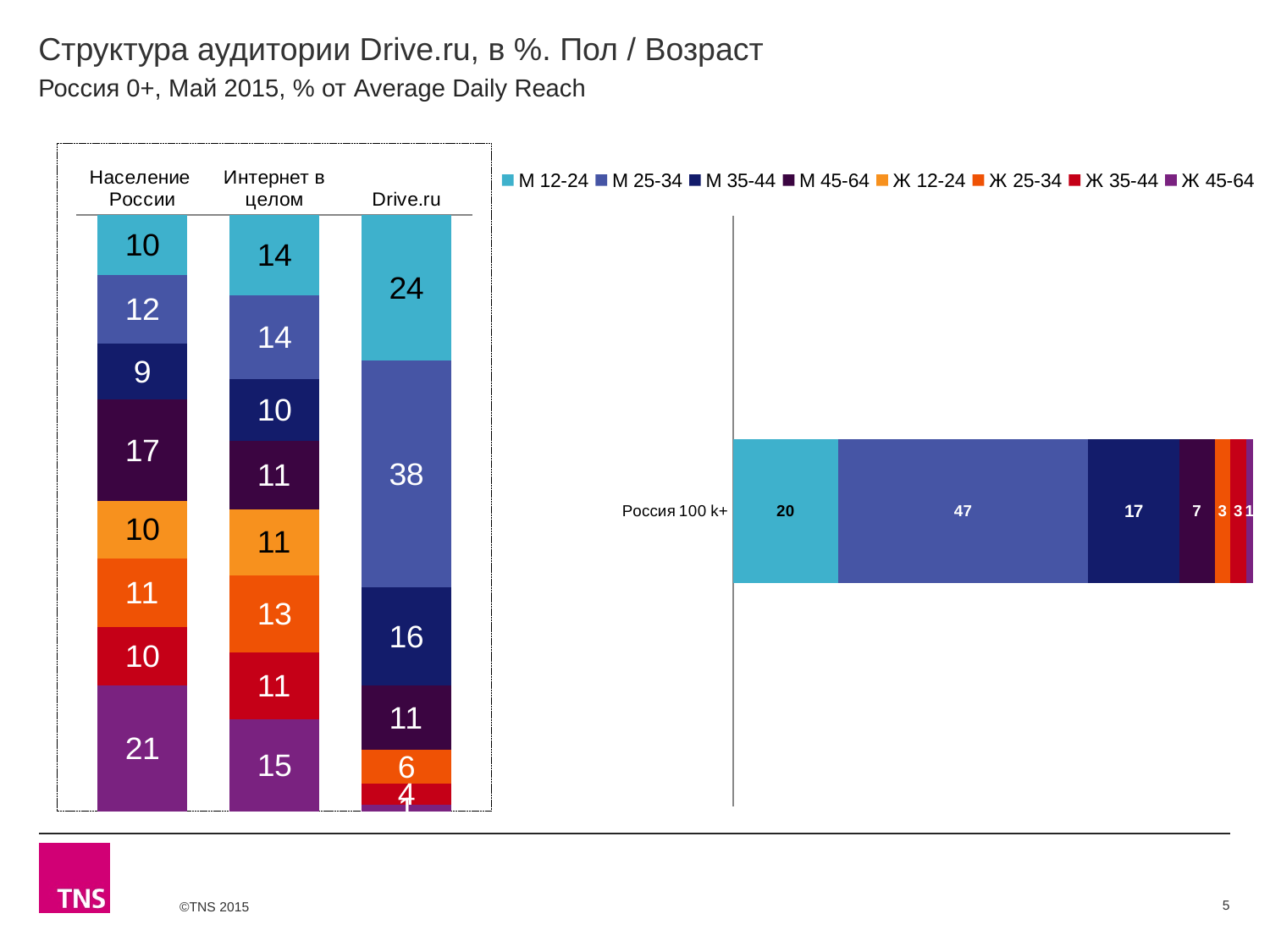

# Структура аудитории Drive.ru, в %. Пол / Возраст
Россия 0+, Май 2015, % от Average Daily Reach

### Chart

| Category | М 12-24 | М 25-34 | М 35-44 | М 45-64 | Ж 12-24 | Ж 25-34 | Ж 35-44 | Ж 45-64 |
|---|---|---|---|---|---|---|---|---|
| Население  России | 10.1 | 11.5 | 9.4 | 16.9 | 9.7 | 11.4 | 9.9 | 21.0 |
| Интернет в целом | 13.5 | 14.1 | 10.4 | 11.4 | 11.1 | 13.0 | 11.2 | 15.4 |
| Drive.ru | 24.2 | 37.5 | 16.2 | 10.7 | None | 5.6 | 3.5 | 1.0 |

### Chart

| Category | М 12-24 | М 25-34 | М 35-44 | М 45-64 | Ж 12-24 | Ж 25-34 | Ж 35-44 | Ж 45-64 |
|---|---|---|---|---|---|---|---|---|
| Россия 100 k+ | 19.9 | 47.1 | 17.2 | 6.7 | None | 3.0 | 2.9 | 1.4 |
5